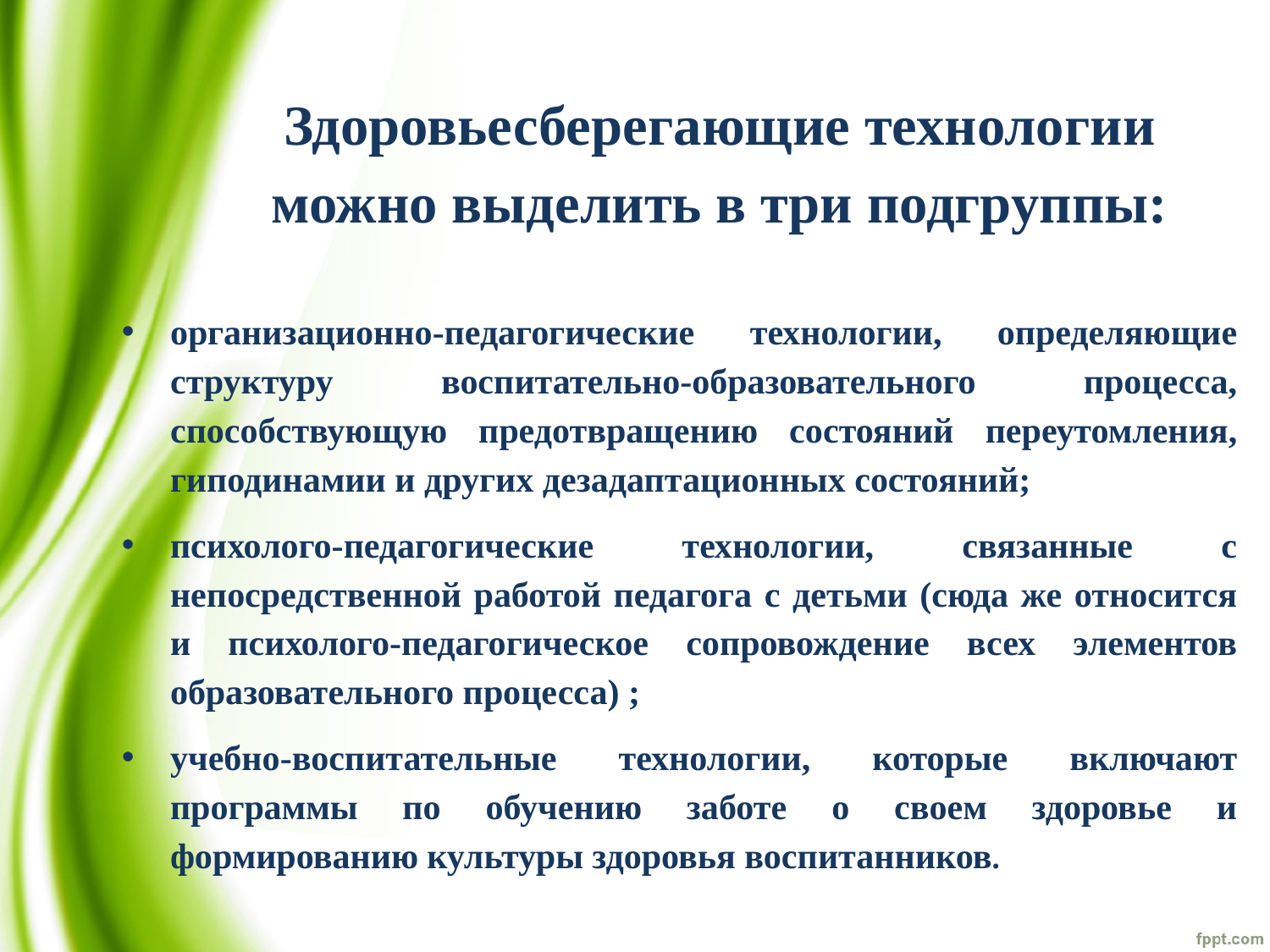

# Здоровьесберегающие технологии можно выделить в три подгруппы:

организационно-педагогические технологии, определяющие структуру воспитательно-образовательного процесса, способствующую предотвращению состояний переутомления, гиподинамии и других дезадаптационных состояний;
психолого-педагогические технологии, связанные с непосредственной работой педагога с детьми (сюда же относится и психолого-педагогическое сопровождение всех элементов образовательного процесса) ;
учебно-воспитательные технологии, которые включают программы по обучению заботе о своем здоровье и формированию культуры здоровья воспитанников.